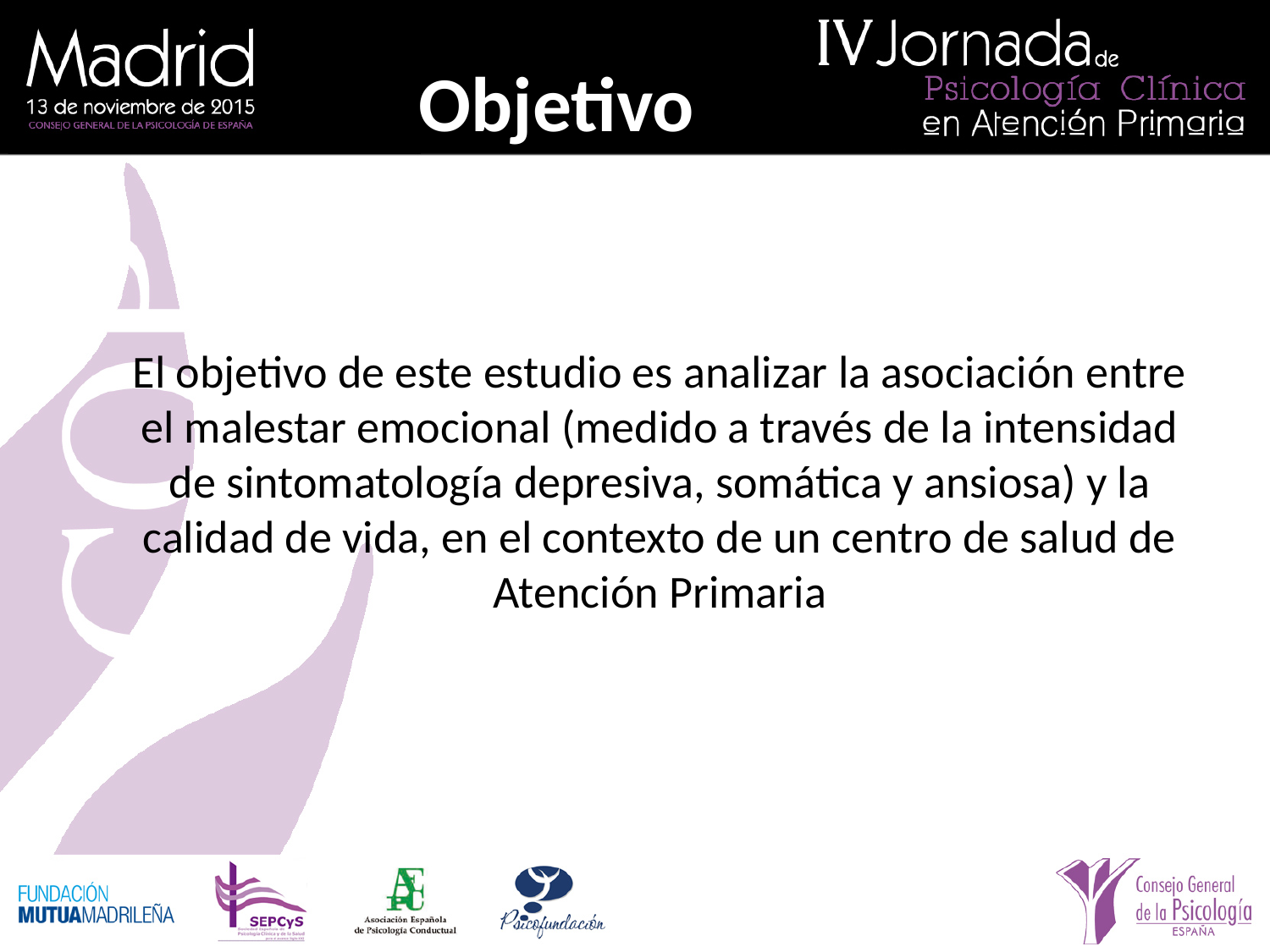

# Objetivo

	El objetivo de este estudio es analizar la asociación entre el malestar emocional (medido a través de la intensidad de sintomatología depresiva, somática y ansiosa) y la calidad de vida, en el contexto de un centro de salud de Atención Primaria